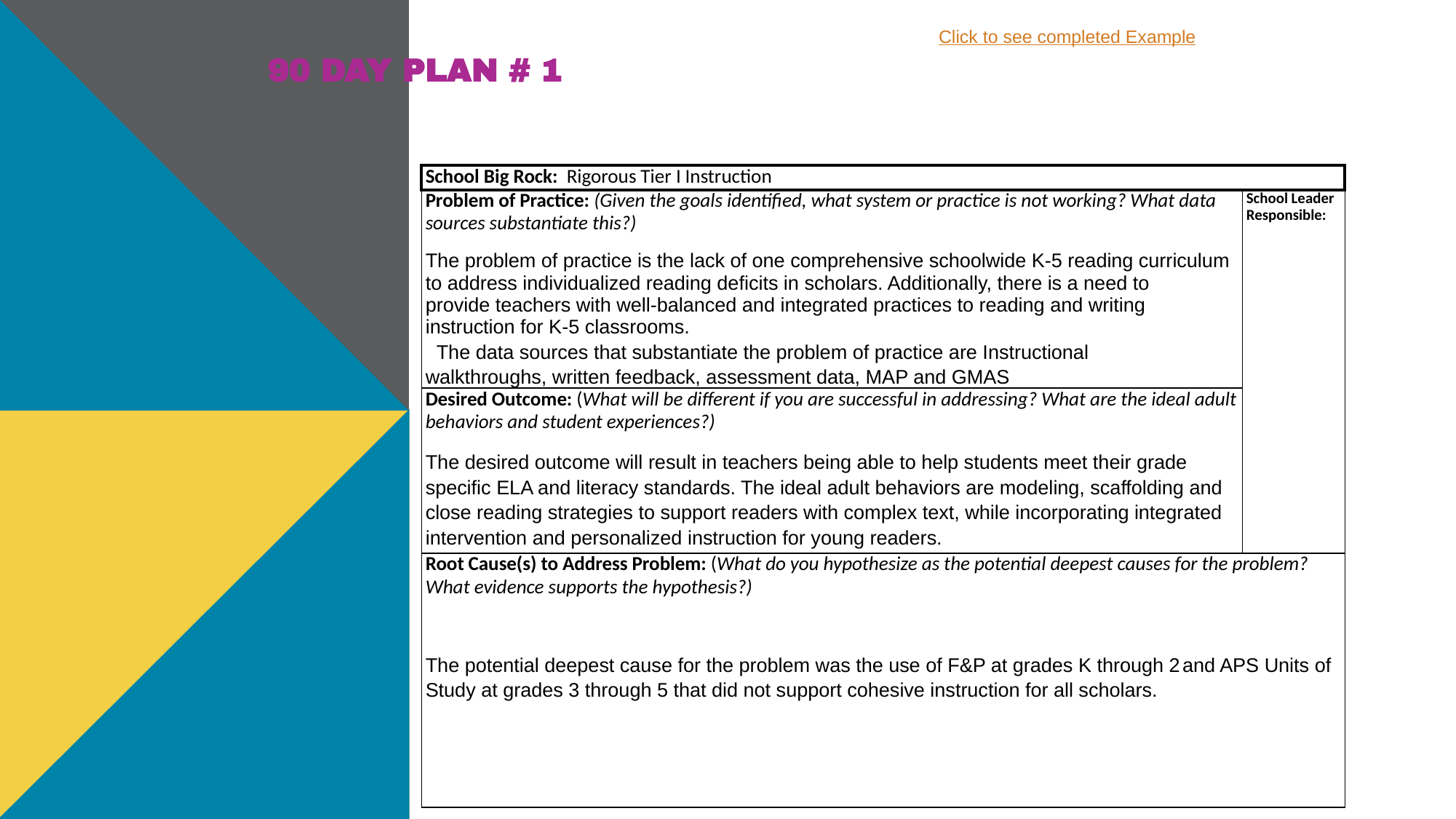

Click to see completed Example
# 90 Day Plan # 1
| School Big Rock:  Rigorous Tier I Instruction |  |
| --- | --- |
| Problem of Practice: (Given the goals identified, what system or practice is not working? What data sources substantiate this?) The problem of practice is the lack of one comprehensive schoolwide K-5 reading curriculum to address individualized reading deficits in scholars. Additionally, there is a need to provide teachers with well-balanced and integrated practices to reading and writing instruction for K-5 classrooms.    The data sources that substantiate the problem of practice are Instructional walkthroughs, written feedback, assessment data, MAP and GMAS | School Leader Responsible: |
| Desired Outcome: (What will be different if you are successful in addressing? What are the ideal adult behaviors and student experiences?) The desired outcome will result in teachers being able to help students meet their grade specific ELA and literacy standards. The ideal adult behaviors are modeling, scaffolding and close reading strategies to support readers with complex text, while incorporating integrated intervention and personalized instruction for young readers. |  |
| Root Cause(s) to Address Problem: (What do you hypothesize as the potential deepest causes for the problem?  What evidence supports the hypothesis?)  The potential deepest cause for the problem was the use of F&P at grades K through 2 and APS Units of Study at grades 3 through 5 that did not support cohesive instruction for all scholars. |  |